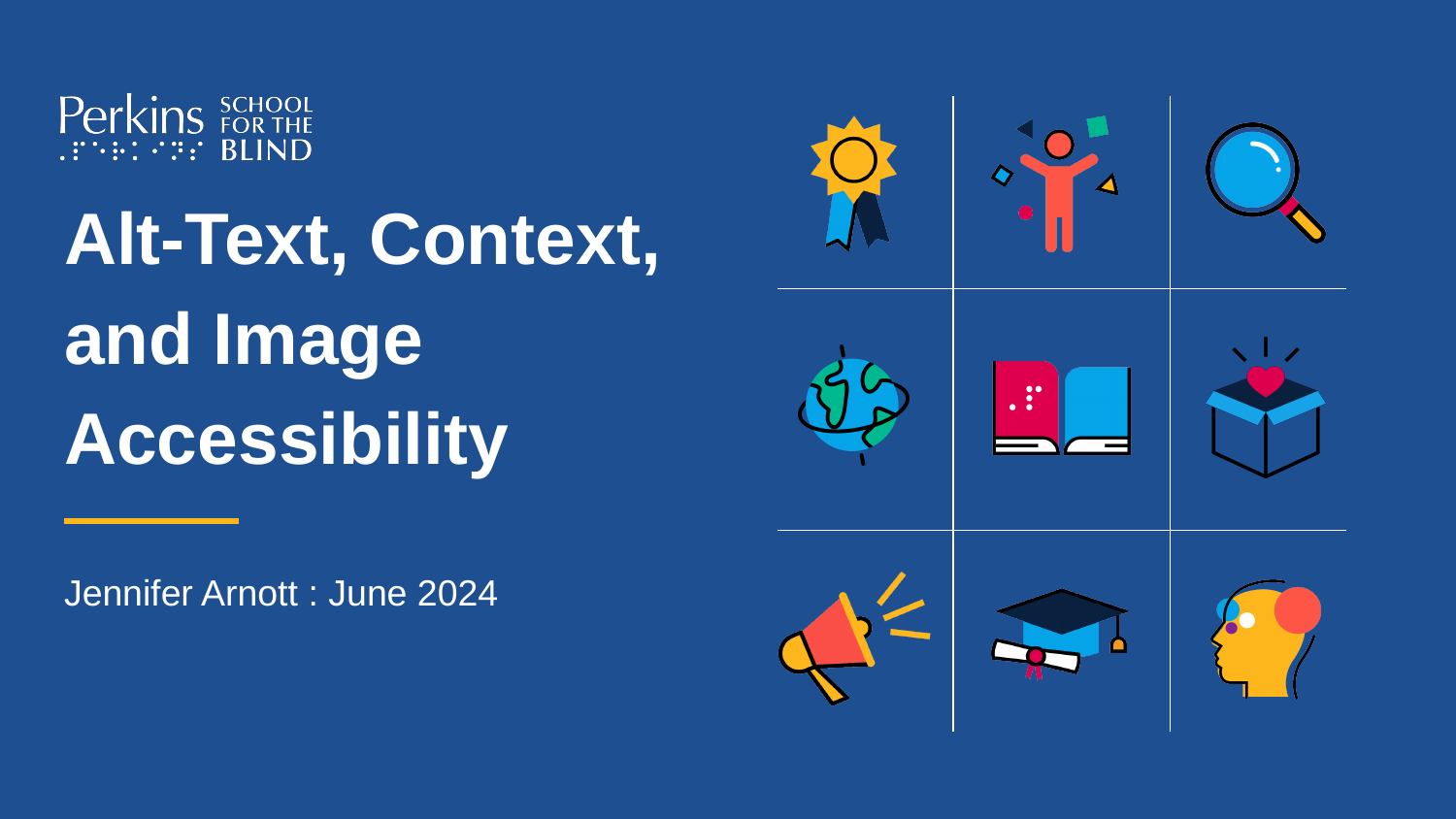

# Alt-Text, Context, and Image Accessibility
Jennifer Arnott : June 2024